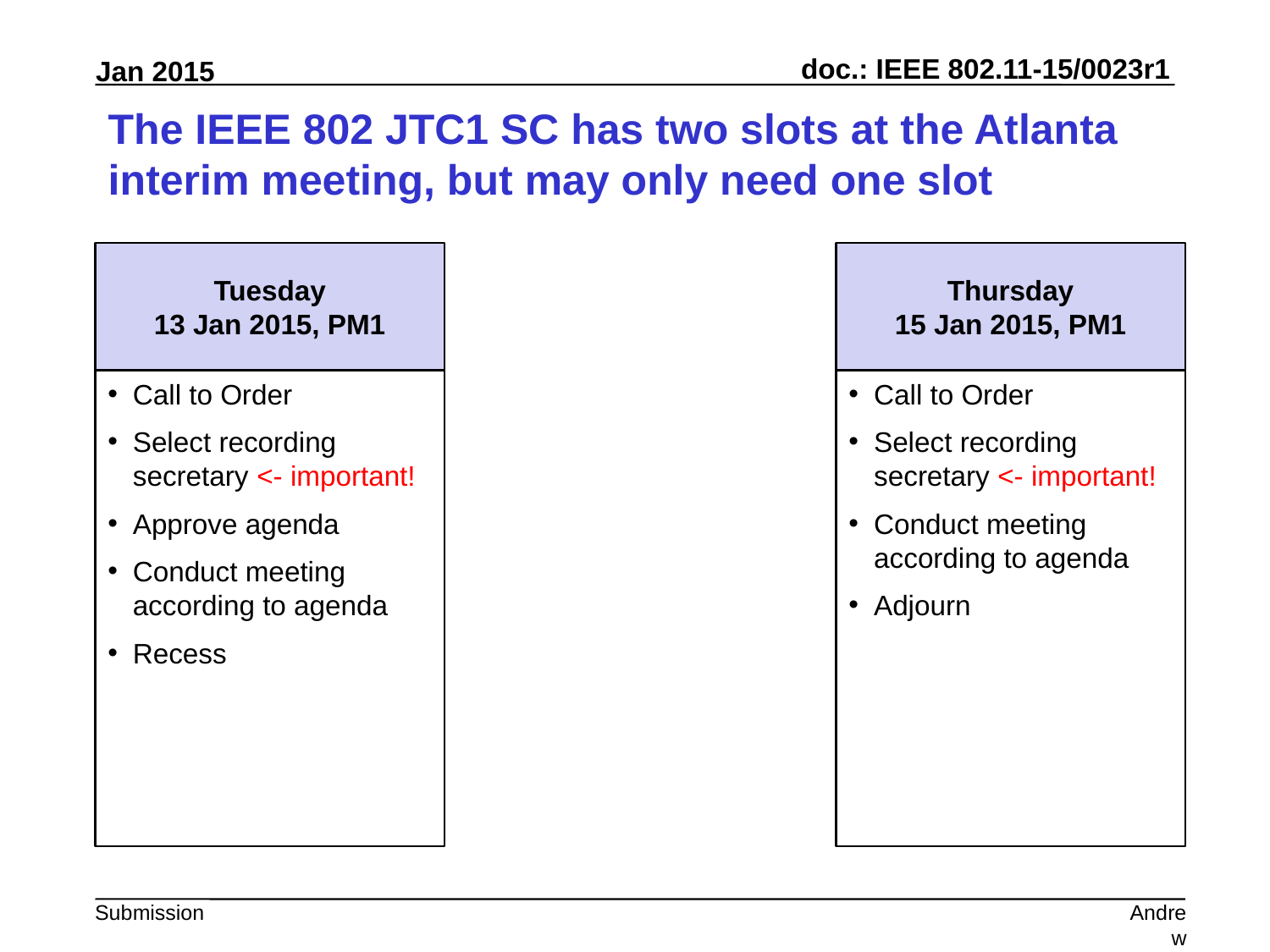

# The IEEE 802 JTC1 SC has two slots at the Atlanta interim meeting, but may only need one slot

Tuesday
13 Jan 2015, PM1
Thursday
15 Jan 2015, PM1
Call to Order
Select recording secretary <- important!
Approve agenda
Conduct meeting according to agenda
Recess
Call to Order
Select recording secretary <- important!
Conduct meeting according to agenda
Adjourn
Andrew Myles, Cisco